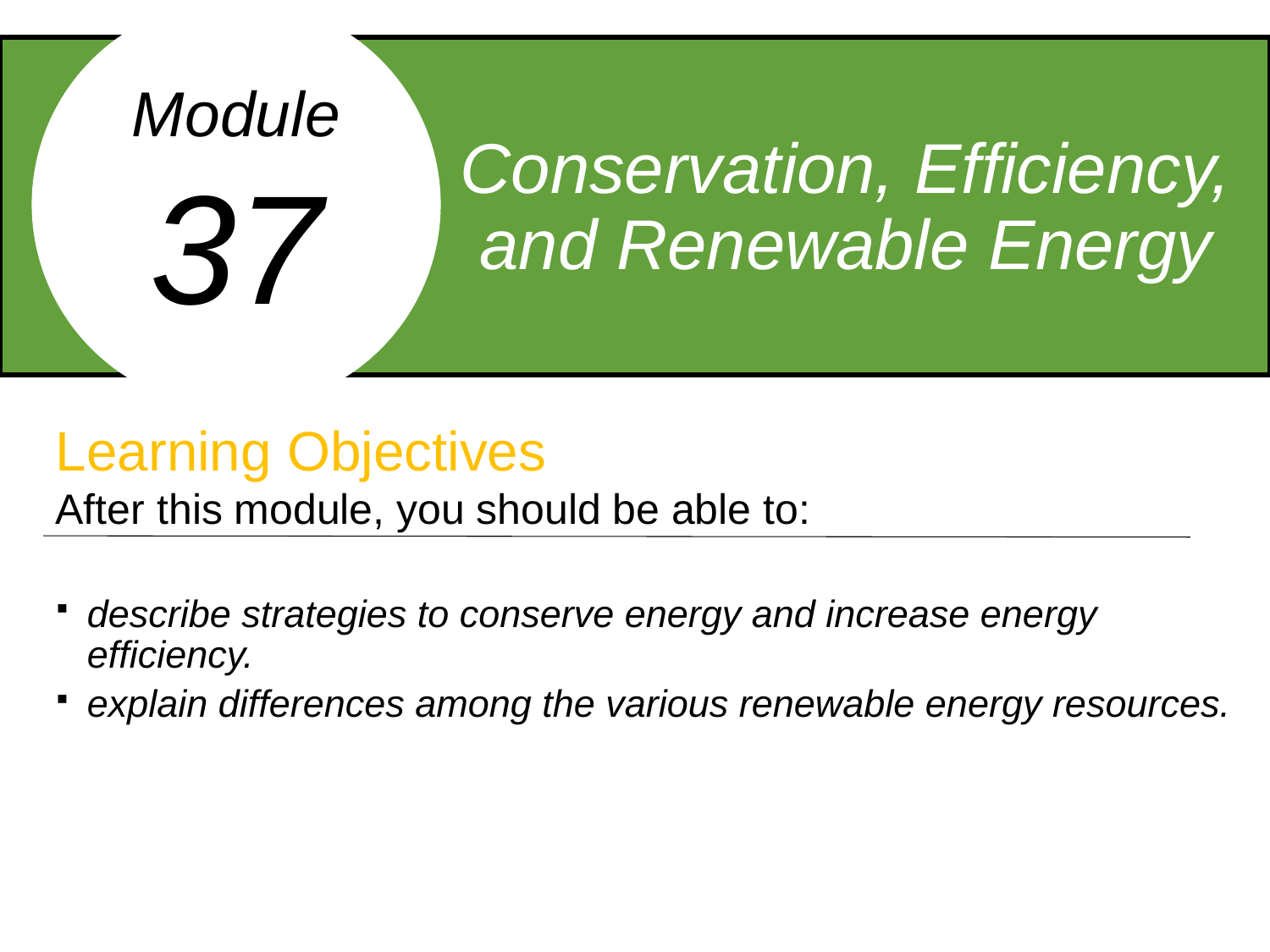

Module
37

Conservation, Efficiency, and Renewable Energy
Learning Objectives
After this module, you should be able to:

describe strategies to conserve energy and increase energy efficiency.
explain differences among the various renewable energy resources.